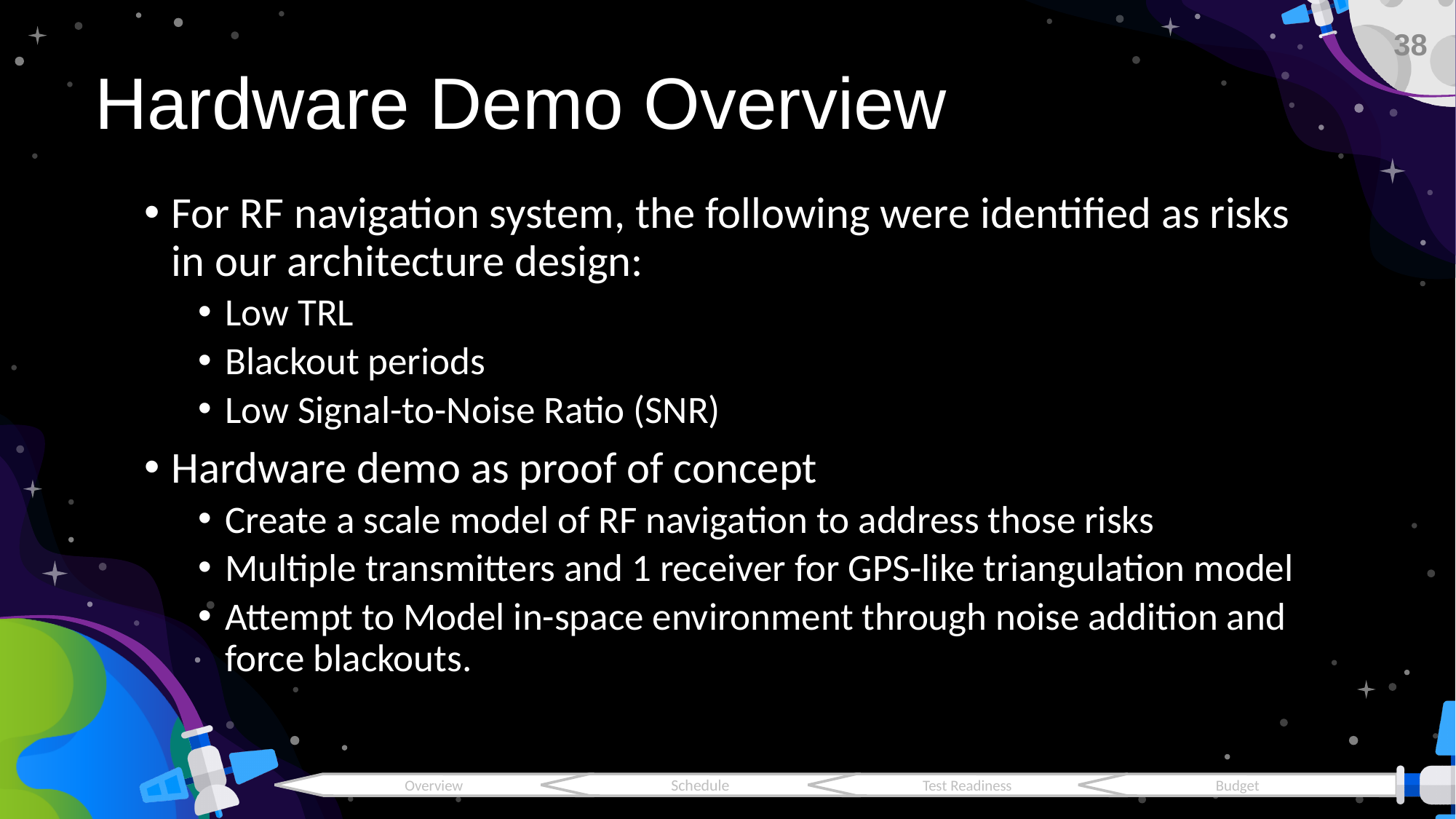

38
# Hardware Demo Overview
For RF navigation system, the following were identified as risks in our architecture design:
Low TRL
Blackout periods
Low Signal-to-Noise Ratio (SNR)
Hardware demo as proof of concept
Create a scale model of RF navigation to address those risks
Multiple transmitters and 1 receiver for GPS-like triangulation model
Attempt to Model in-space environment through noise addition and force blackouts.